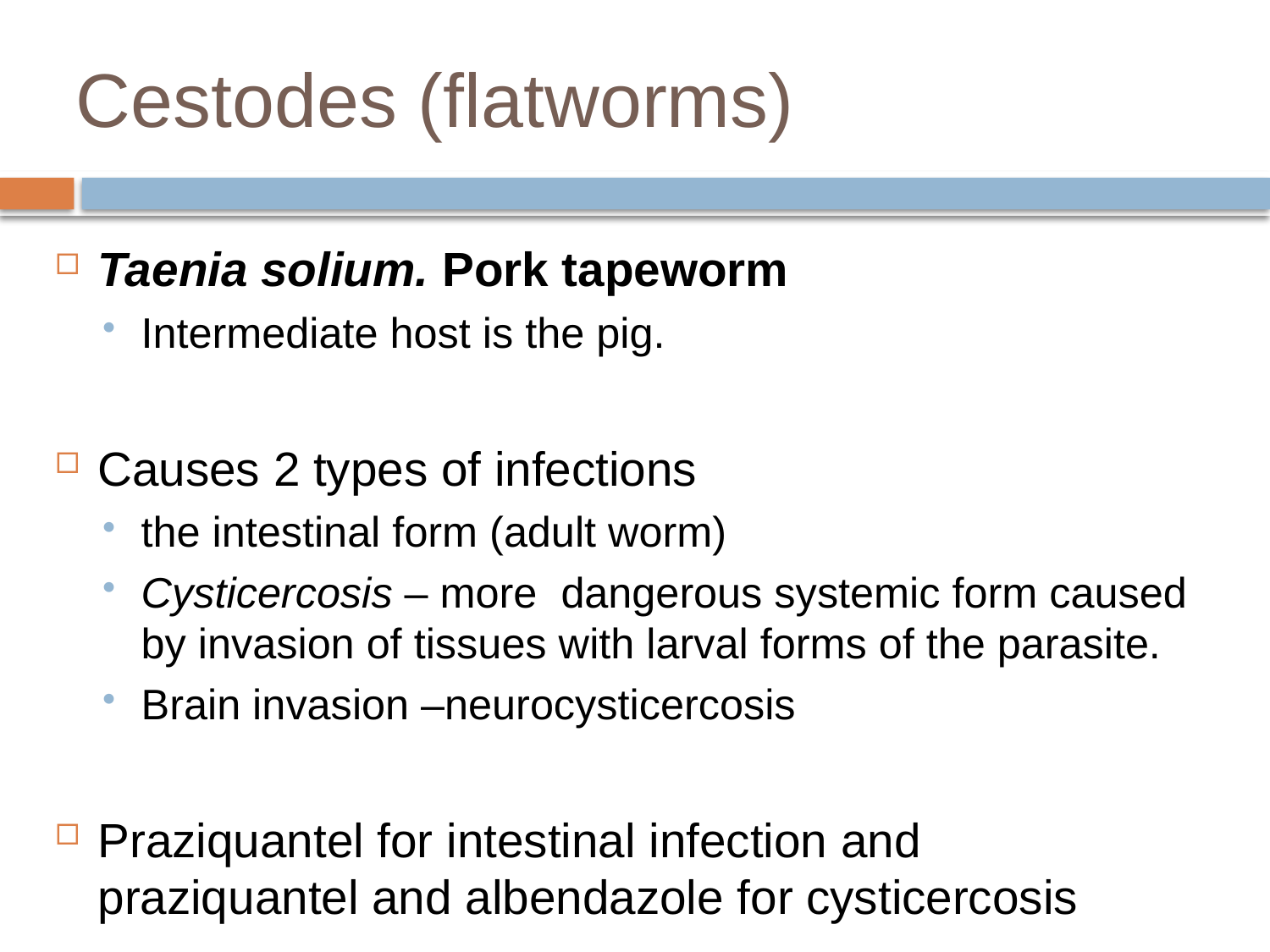

# Cestodes (flatworms)
Taenia solium. Pork tapeworm
Intermediate host is the pig.

Causes 2 types of infections
the intestinal form (adult worm)
Cysticercosis – more  dangerous systemic form caused by invasion of tissues with larval forms of the parasite.
Brain invasion –neurocysticercosis

Praziquantel for intestinal infection and praziquantel and albendazole for cysticercosis